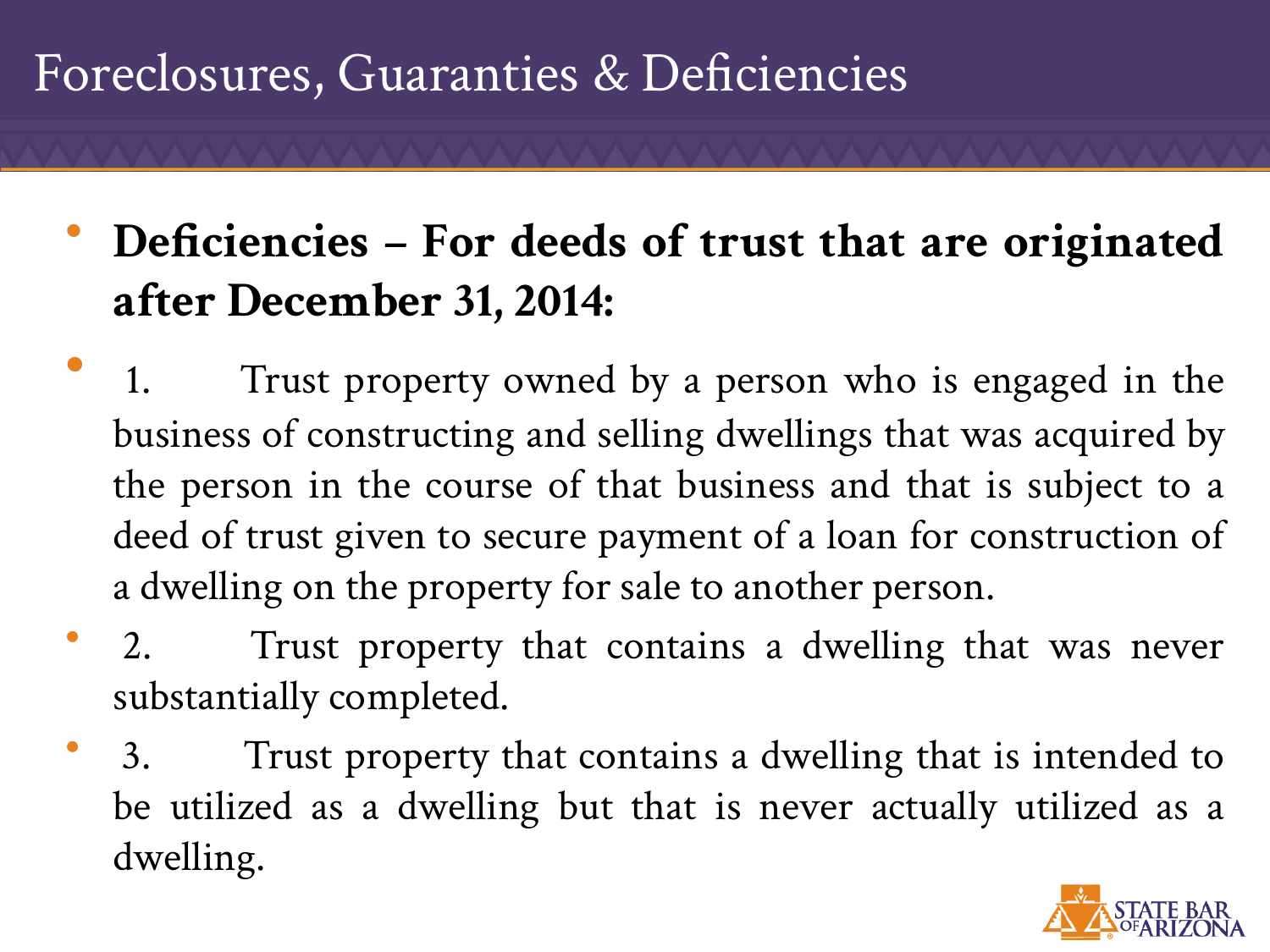

# Foreclosures, Guaranties & Deficiencies
Deficiencies – For deeds of trust that are originated after December 31, 2014:
 1.	Trust property owned by a person who is engaged in the business of constructing and selling dwellings that was acquired by the person in the course of that business and that is subject to a deed of trust given to secure payment of a loan for construction of a dwelling on the property for sale to another person.
 2. 	Trust property that contains a dwelling that was never substantially completed.
 3. 	Trust property that contains a dwelling that is intended to be utilized as a dwelling but that is never actually utilized as a dwelling.